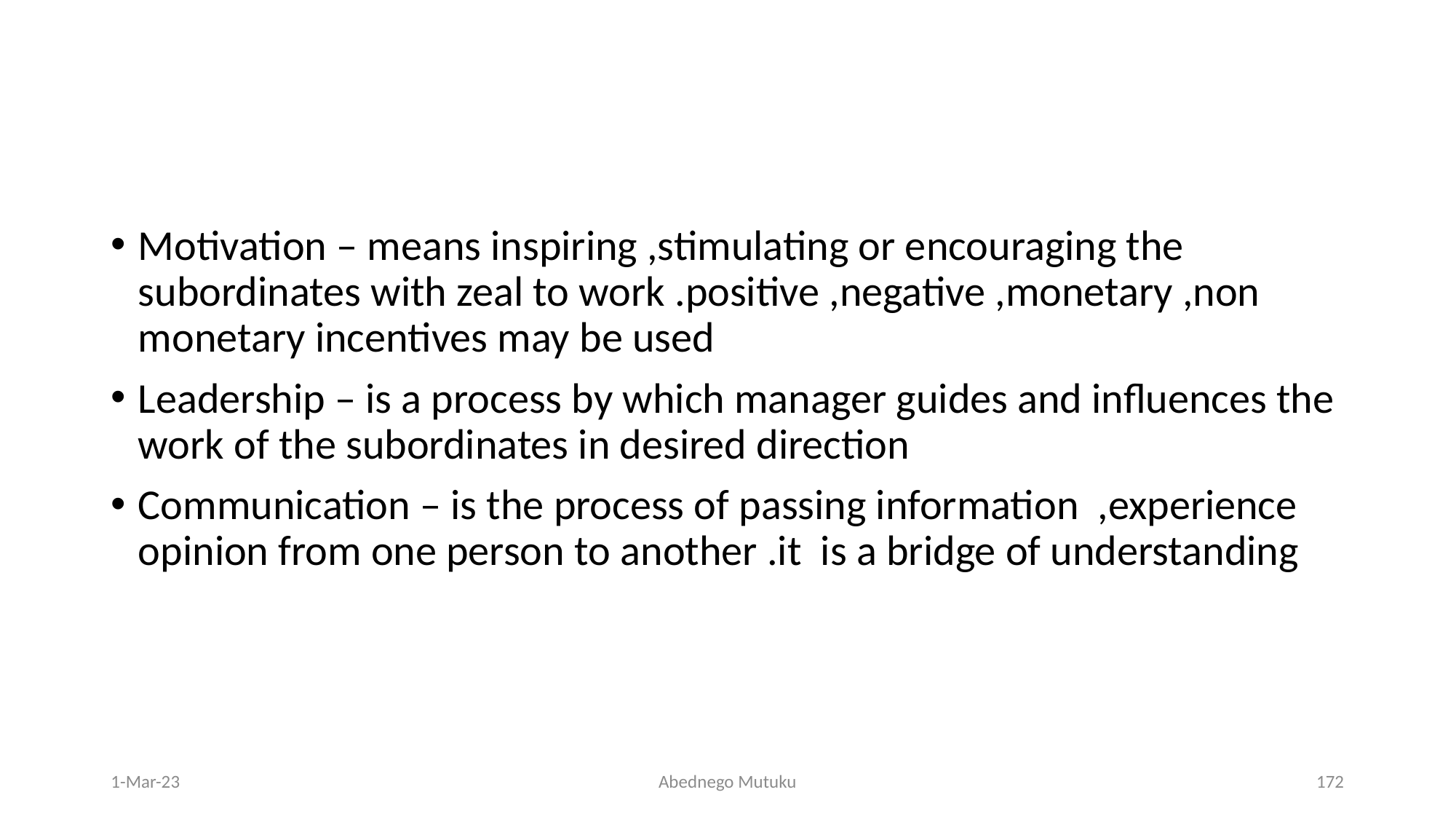

#
Motivation – means inspiring ,stimulating or encouraging the subordinates with zeal to work .positive ,negative ,monetary ,non monetary incentives may be used
Leadership – is a process by which manager guides and influences the work of the subordinates in desired direction
Communication – is the process of passing information  ,experience opinion from one person to another .it  is a bridge of understanding
1-Mar-23
Abednego Mutuku
172